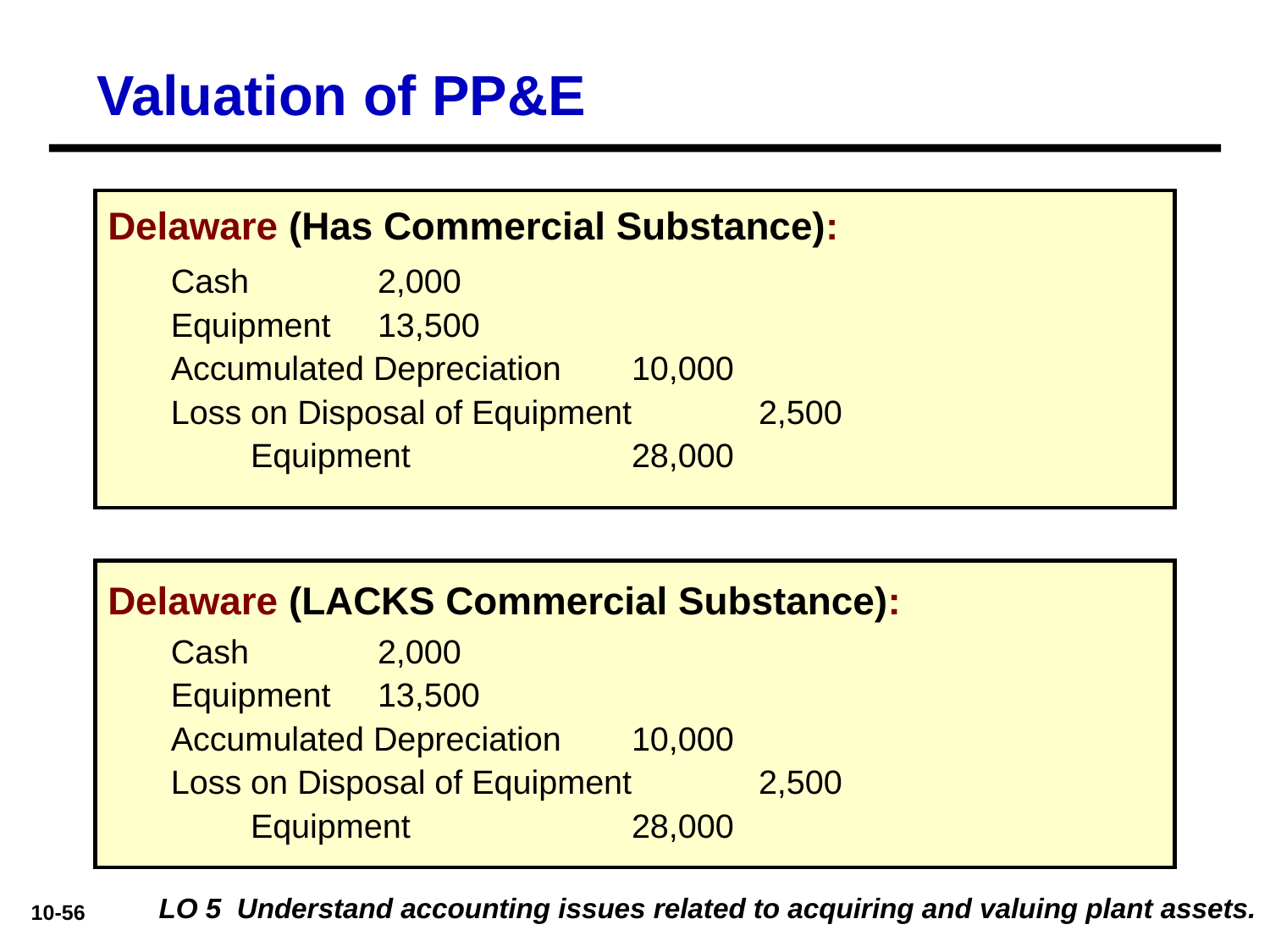

# Valuation of PP&E

Delaware (Has Commercial Substance):
Cash		2,000
Equipment 	13,500
Accumulated Depreciation	10,000
Loss on Disposal of Equipment	2,500
	Equipment		28,000

Delaware (LACKS Commercial Substance):
Cash		2,000
Equipment 	13,500
Accumulated Depreciation	10,000
Loss on Disposal of Equipment	2,500
	Equipment		28,000
LO 5  Understand accounting issues related to acquiring and valuing plant assets.